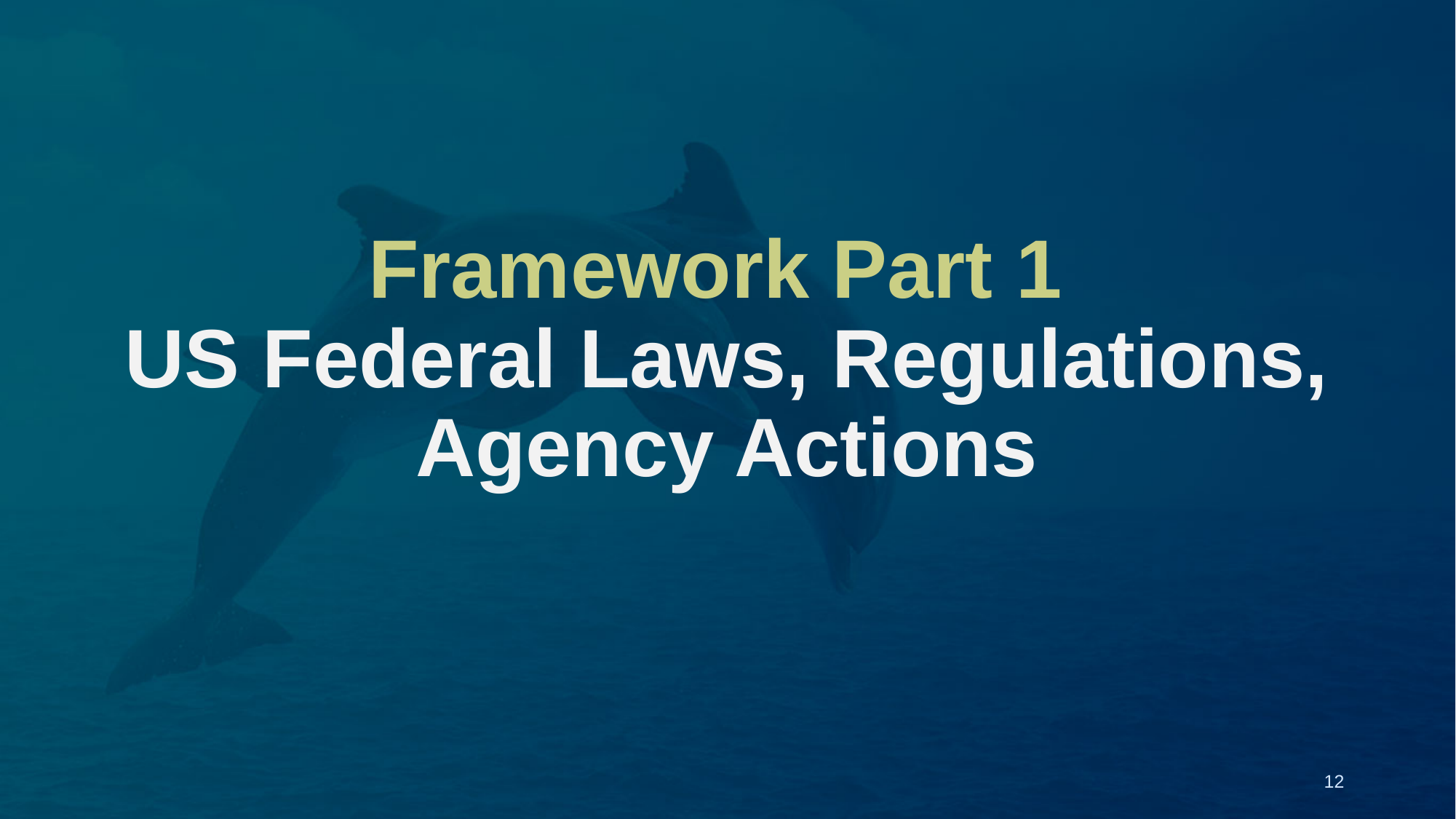

# Framework Part 1 US Federal Laws, Regulations, Agency Actions
12